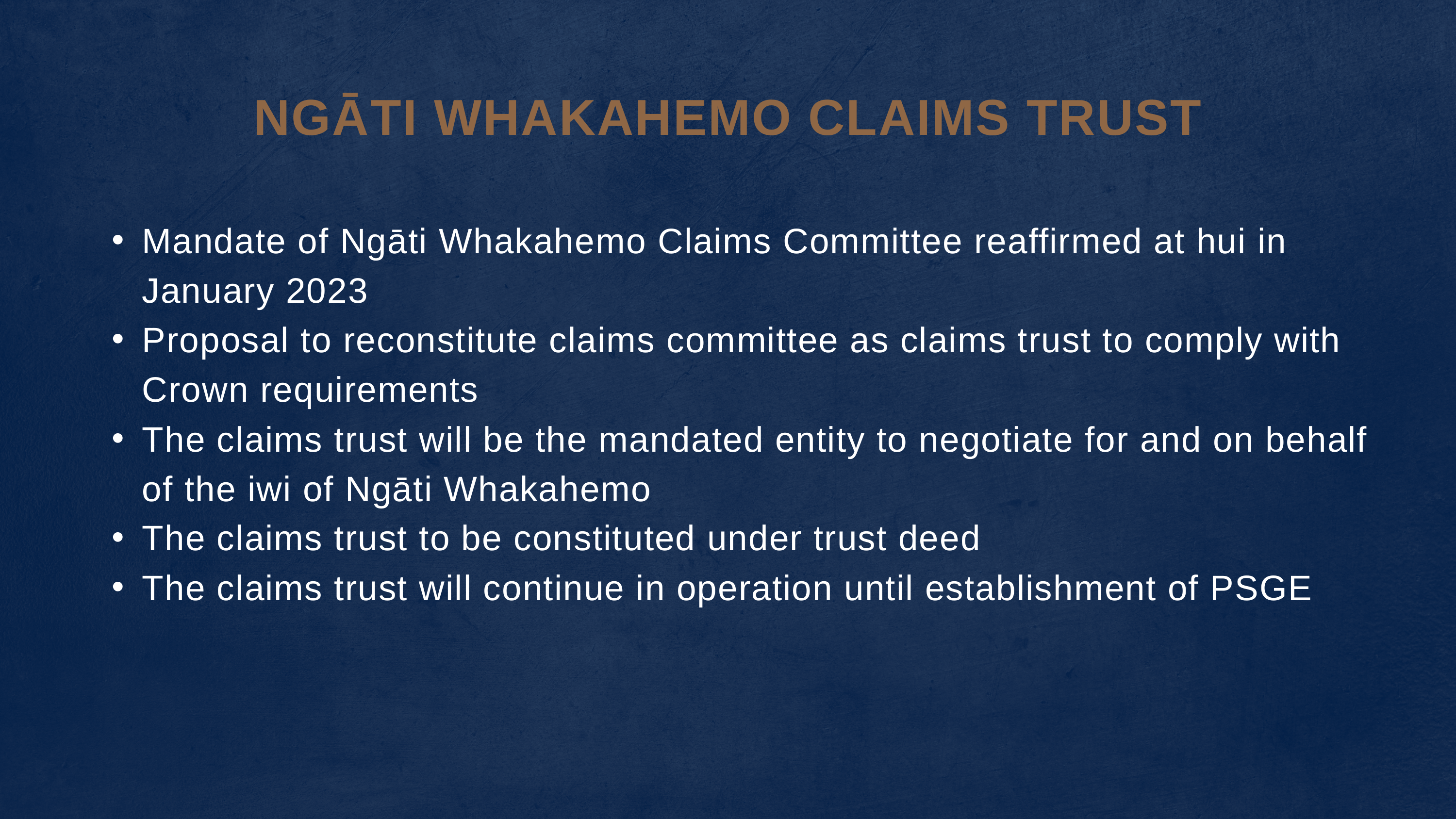

NGĀTI WHAKAHEMO CLAIMS TRUST
Mandate of Ngāti Whakahemo Claims Committee reaffirmed at hui in January 2023
Proposal to reconstitute claims committee as claims trust to comply with Crown requirements
The claims trust will be the mandated entity to negotiate for and on behalf of the iwi of Ngāti Whakahemo
The claims trust to be constituted under trust deed
The claims trust will continue in operation until establishment of PSGE